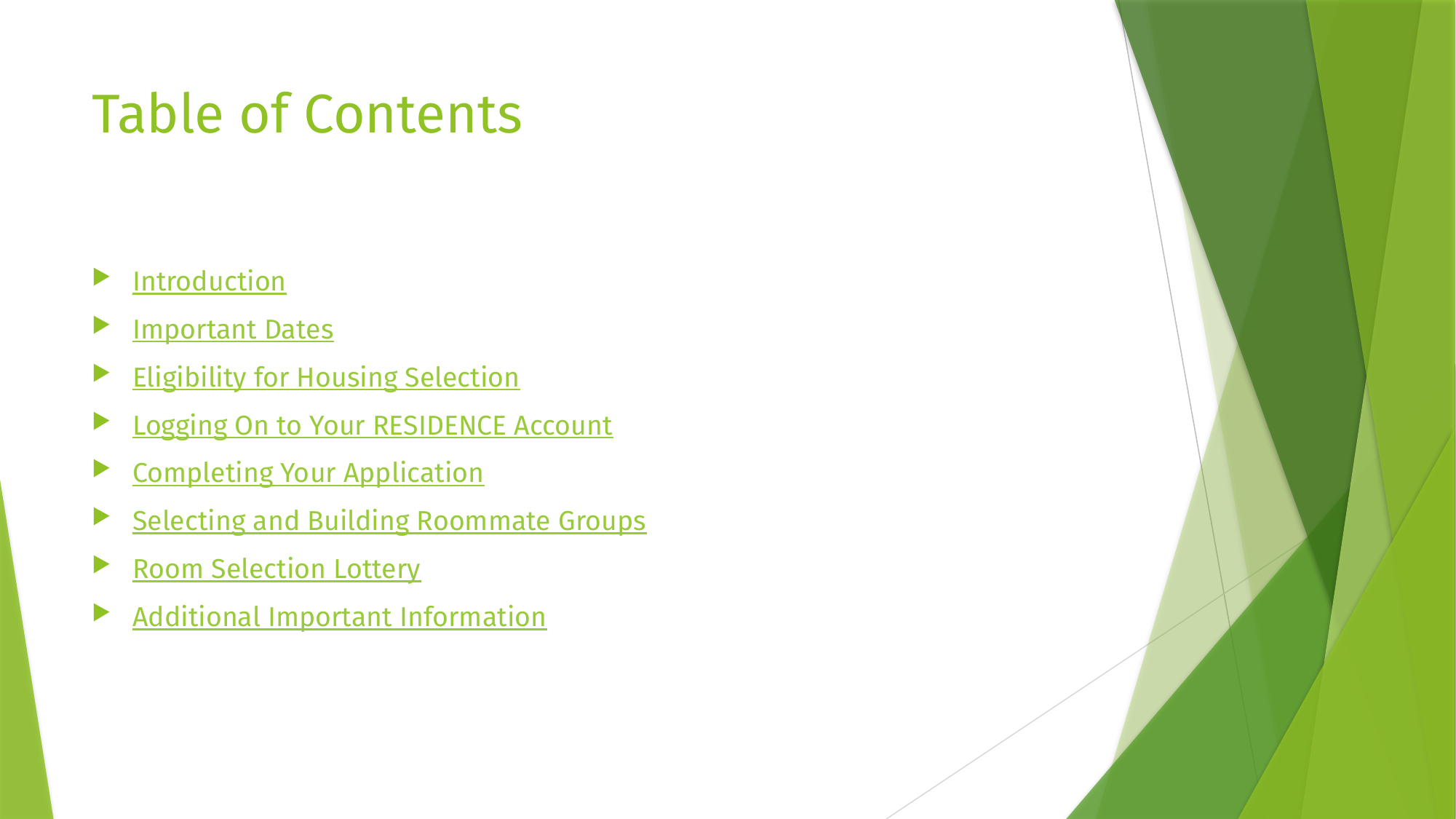

# Table of Contents
Introduction
Important Dates
Eligibility for Housing Selection
Logging On to Your RESIDENCE Account
Completing Your Application
Selecting and Building Roommate Groups
Room Selection Lottery
Additional Important Information